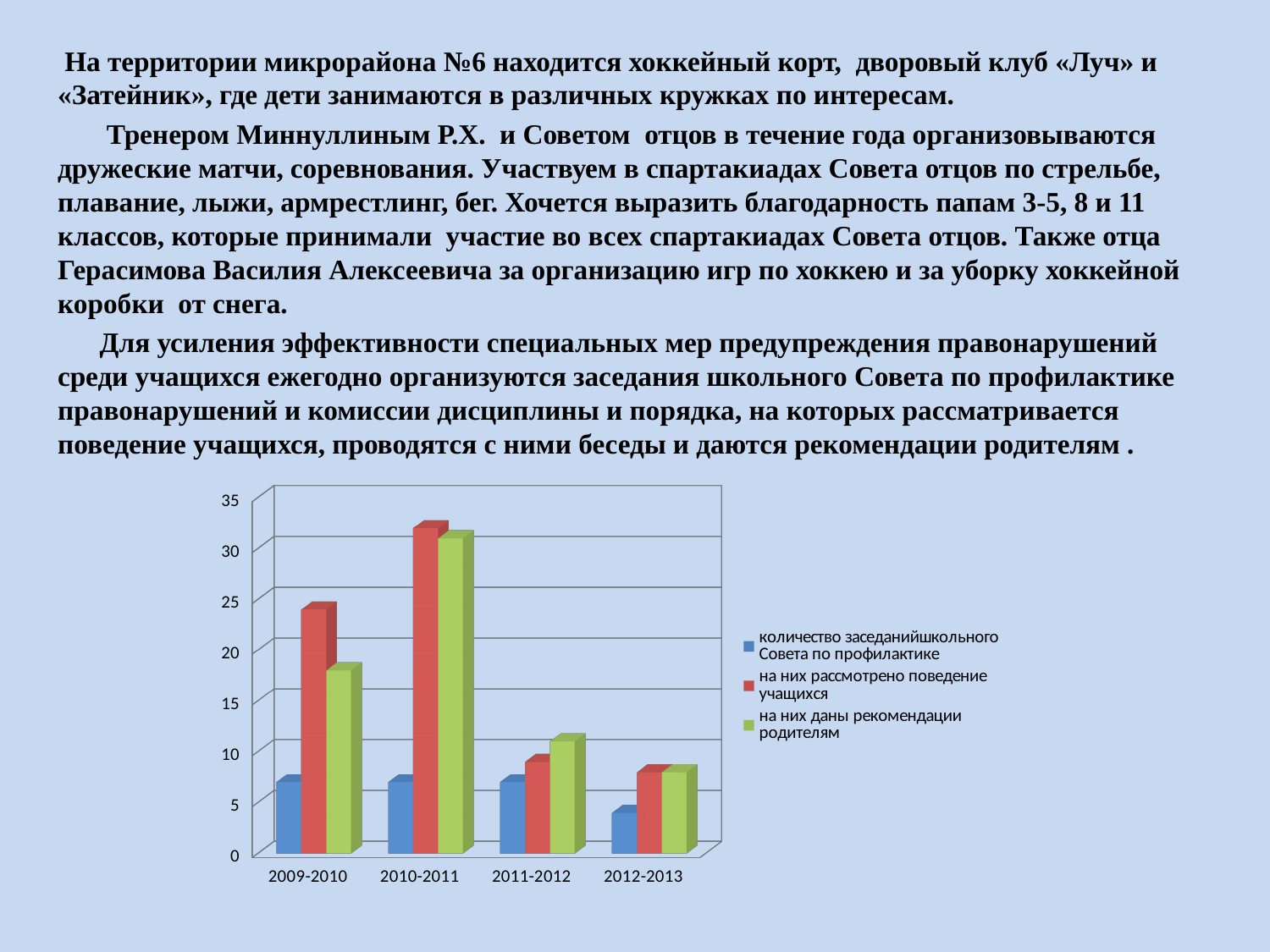

На территории микрорайона №6 находится хоккейный корт,  дворовый клуб «Луч» и «Затейник», где дети занимаются в различных кружках по интересам.
       Тренером Миннуллиным Р.Х.  и Советом  отцов в течение года организовываются дружеские матчи, соревнования. Участвуем в спартакиадах Совета отцов по стрельбе, плавание, лыжи, армрестлинг, бег. Хочется выразить благодарность папам 3-5, 8 и 11 классов, которые принимали  участие во всех спартакиадах Совета отцов. Также отца  Герасимова Василия Алексеевича за организацию игр по хоккею и за уборку хоккейной коробки  от снега.
      Для усиления эффективности специальных мер предупреждения правонарушений среди учащихся ежегодно организуются заседания школьного Совета по профилактике правонарушений и комиссии дисциплины и порядка, на которых рассматривается поведение учащихся, проводятся с ними беседы и даются рекомендации родителям .

[unsupported chart]